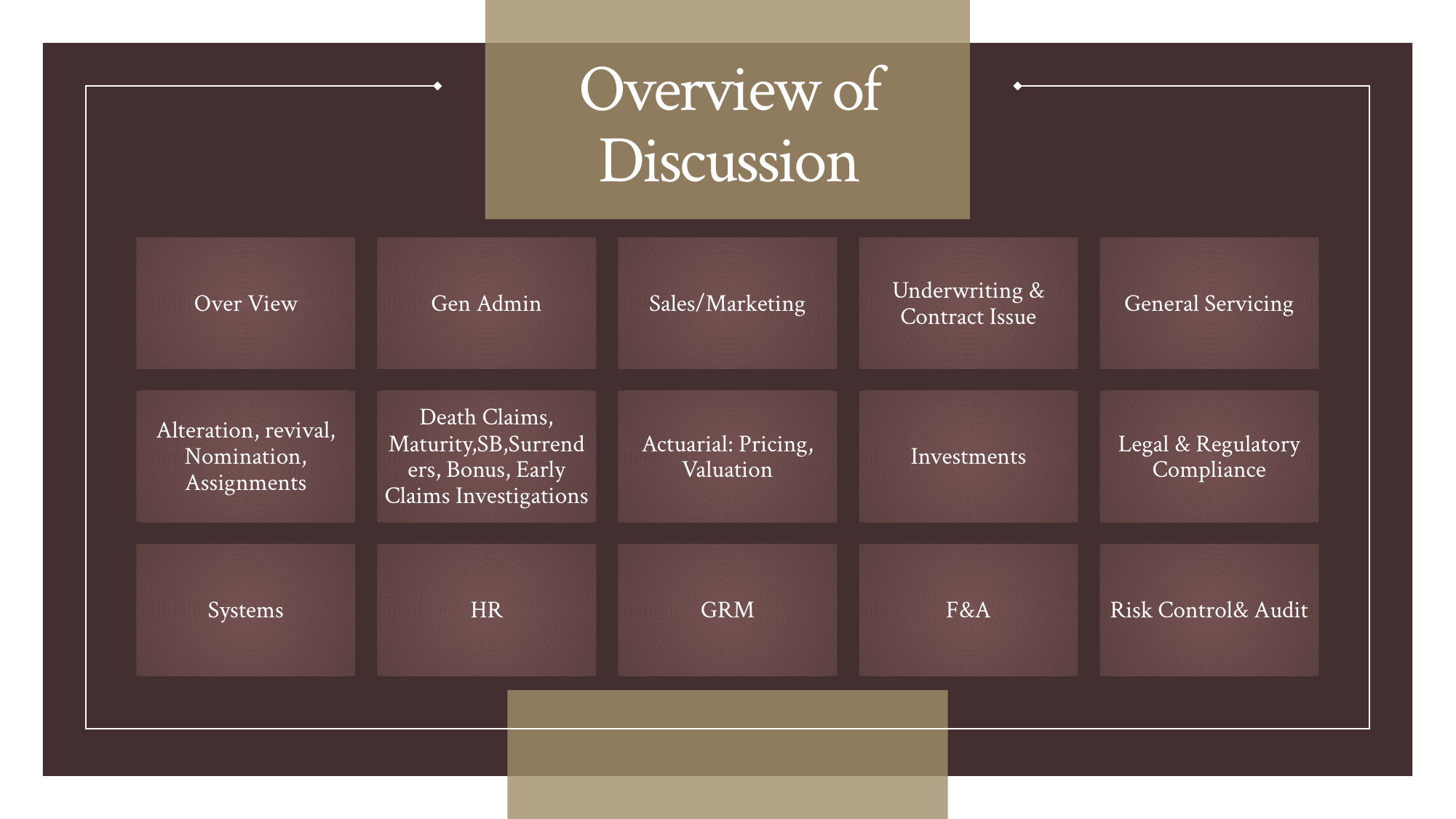

# Overview of Discussion
Over View
Gen Admin
Sales/Marketing
Underwriting & Contract Issue
General Servicing
Alteration, revival, Nomination, Assignments
Death Claims, Maturity,SB,Surrenders, Bonus, Early Claims Investigations
Actuarial: Pricing, Valuation
Investments
Legal & Regulatory Compliance
Systems
HR
GRM
F&A
Risk Control& Audit